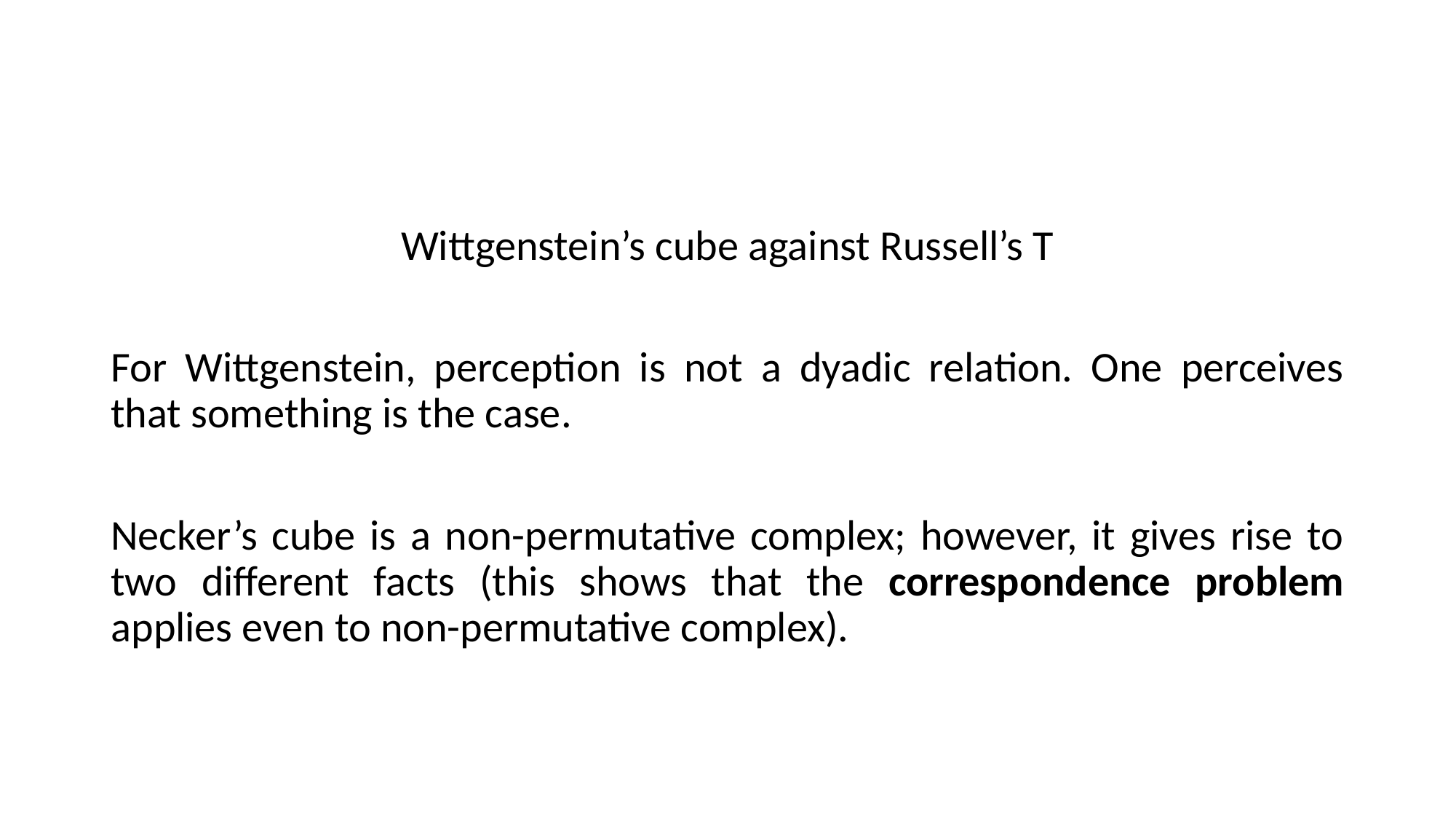

#
Wittgenstein’s cube against Russell’s T

For Wittgenstein, perception is not a dyadic relation. One perceives that something is the case.

Necker’s cube is a non-permutative complex; however, it gives rise to two different facts (this shows that the correspondence problem applies even to non-permutative complex).